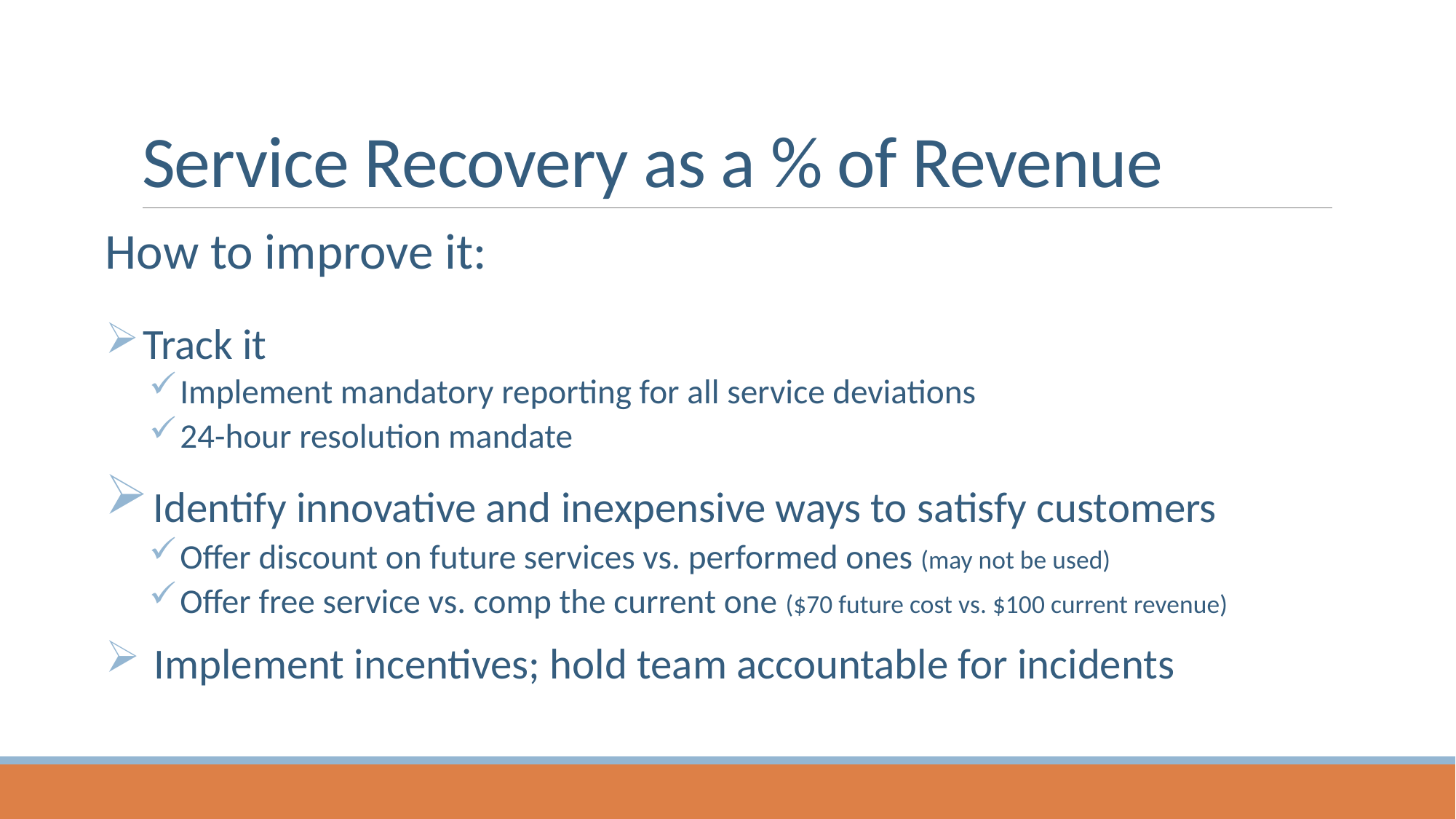

# Service Recovery as a % of Revenue
How to improve it:

 Track it
 Implement mandatory reporting for all service deviations
 24-hour resolution mandate
 Identify innovative and inexpensive ways to satisfy customers
 Offer discount on future services vs. performed ones (may not be used)
 Offer free service vs. comp the current one ($70 future cost vs. $100 current revenue)
  Implement incentives; hold team accountable for incidents